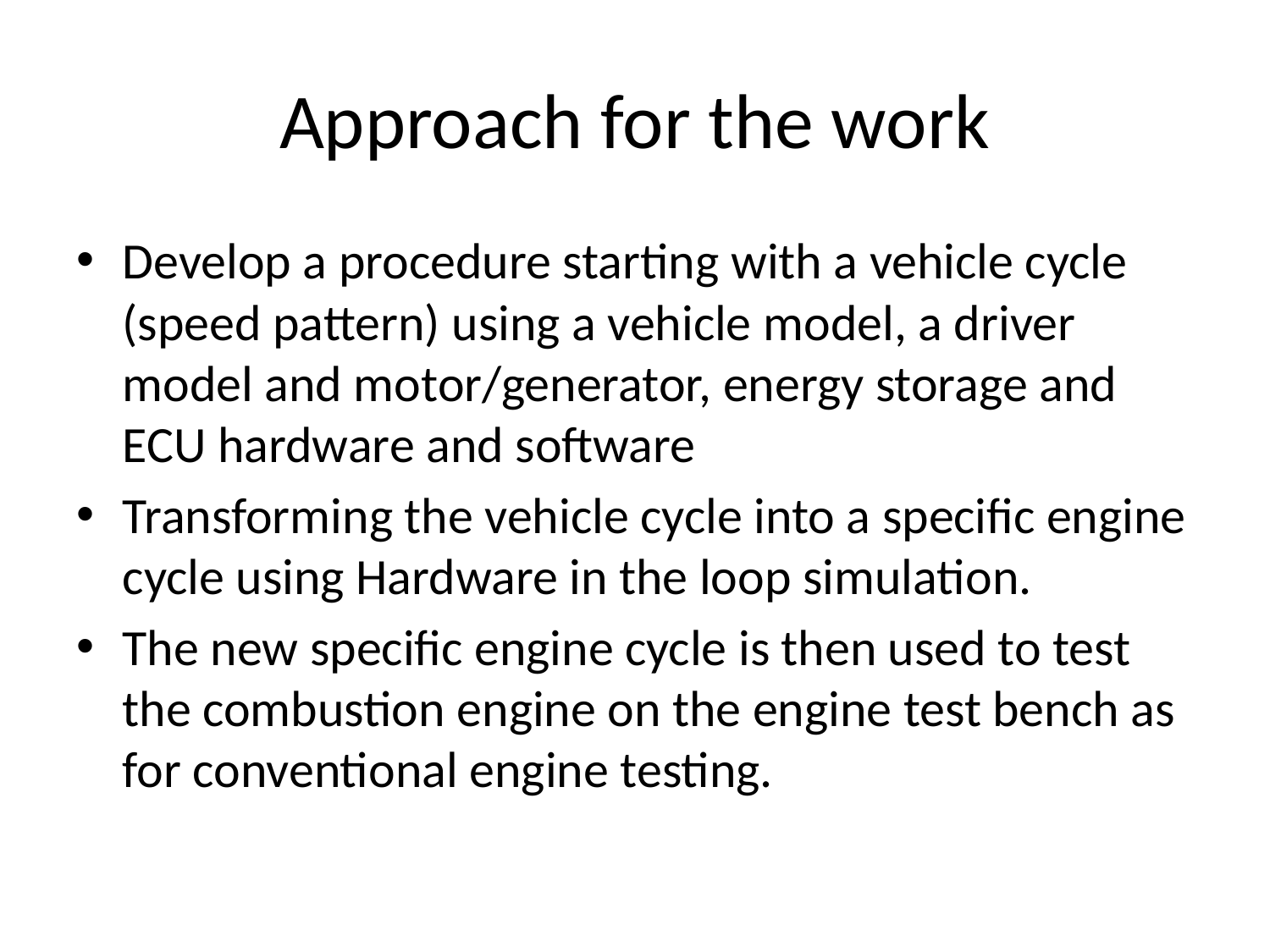

# Approach for the work
Develop a procedure starting with a vehicle cycle (speed pattern) using a vehicle model, a driver model and motor/generator, energy storage and ECU hardware and software
Transforming the vehicle cycle into a specific engine cycle using Hardware in the loop simulation.
The new specific engine cycle is then used to test the combustion engine on the engine test bench as for conventional engine testing.